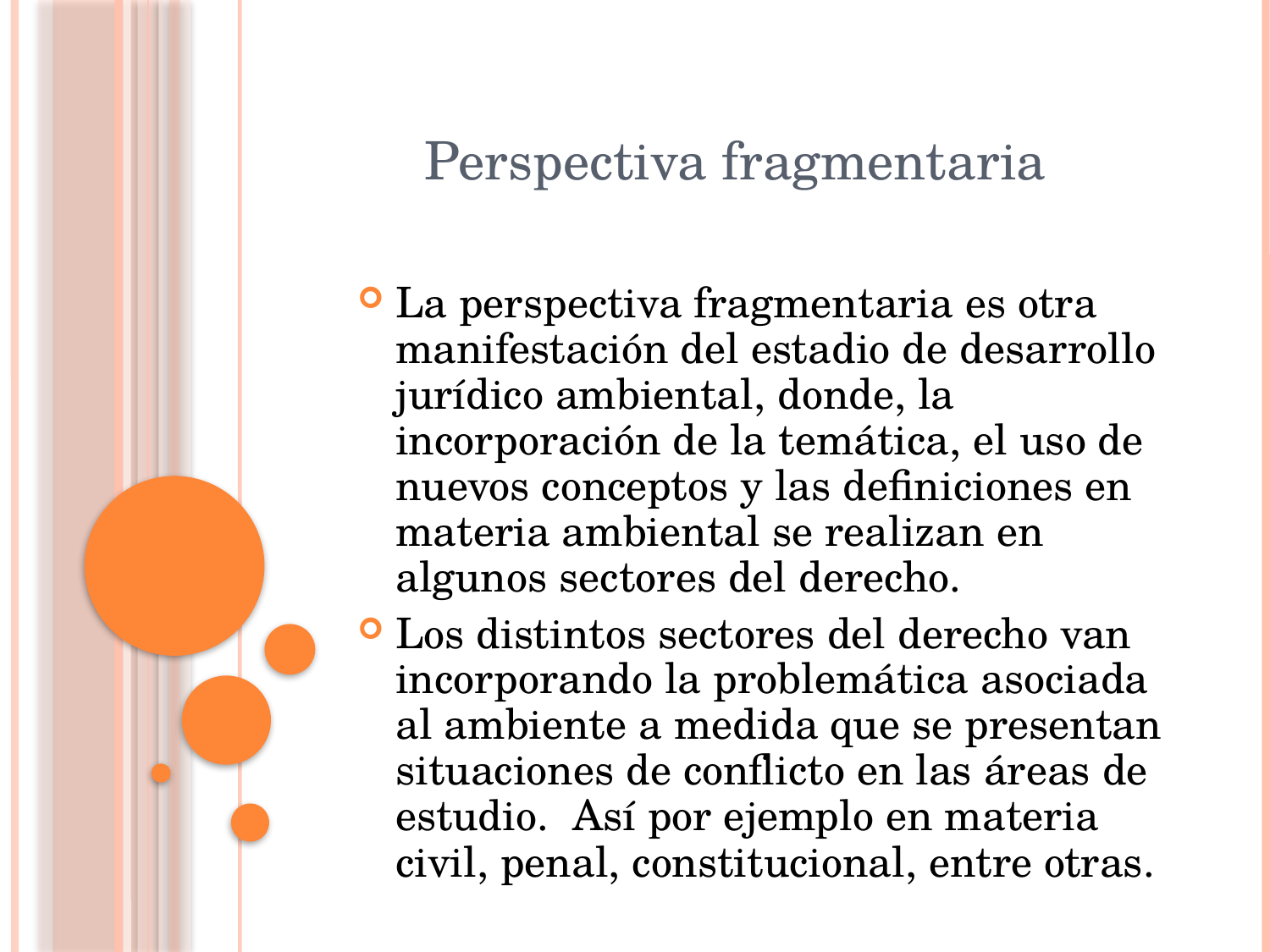

Perspectiva fragmentaria

La perspectiva fragmentaria es otra manifestación del estadio de desarrollo jurídico ambiental, donde, la incorporación de la temática, el uso de nuevos conceptos y las definiciones en materia ambiental se realizan en algunos sectores del derecho.
Los distintos sectores del derecho van incorporando la problemática asociada al ambiente a medida que se presentan situaciones de conflicto en las áreas de estudio.  Así por ejemplo en materia civil, penal, constitucional, entre otras.